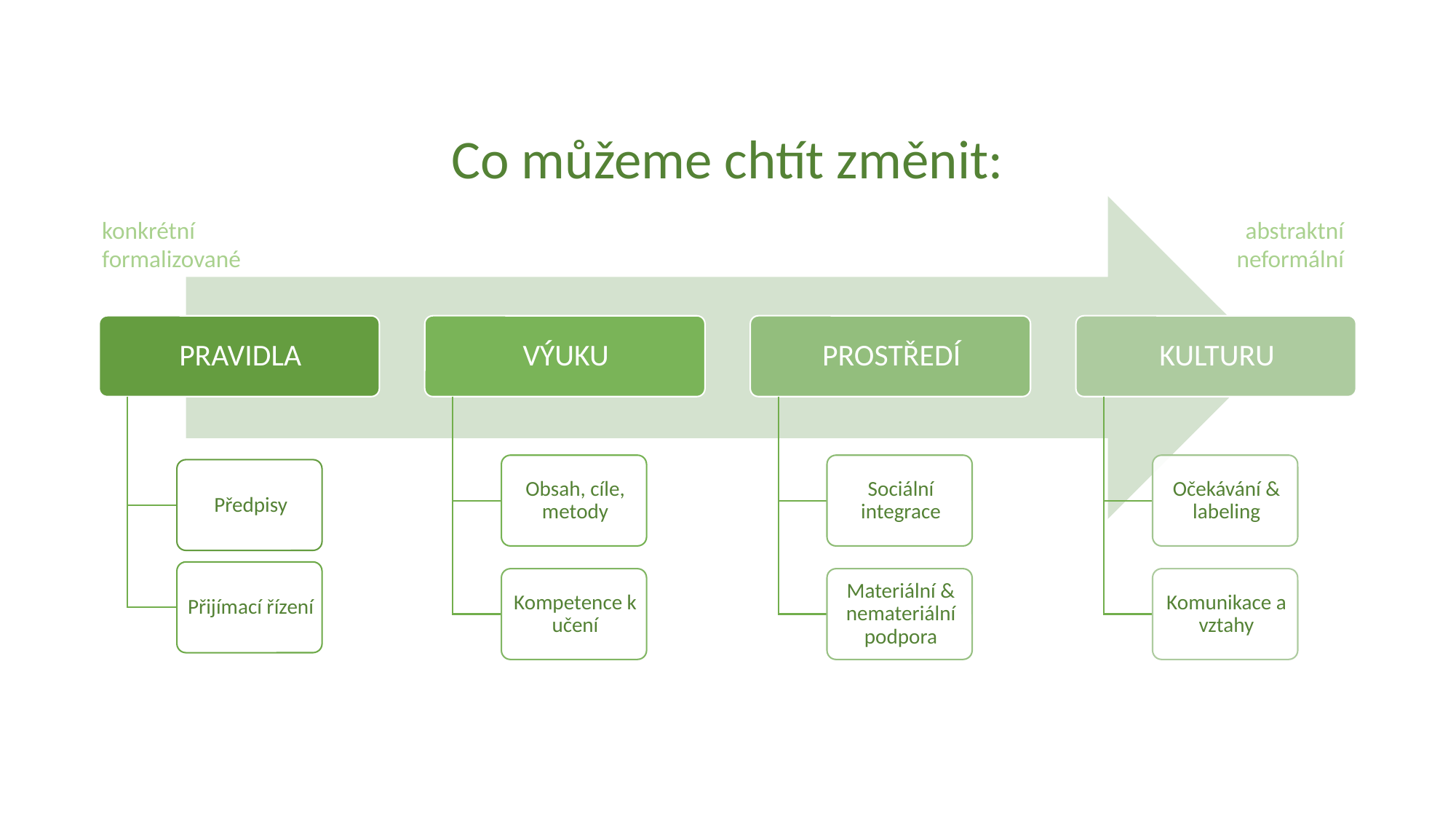

Co můžeme chtít změnit:

abstraktní
neformální
konkrétní
formalizované
PRAVIDLA
Předpisy
Přijímací řízení
VÝUKU
Obsah, cíle, metody
Kompetence k učení
PROSTŘEDÍ
Sociální integrace
Materiální & nemateriální podpora
KULTURU
Očekávání & labeling
Komunikace a vztahy